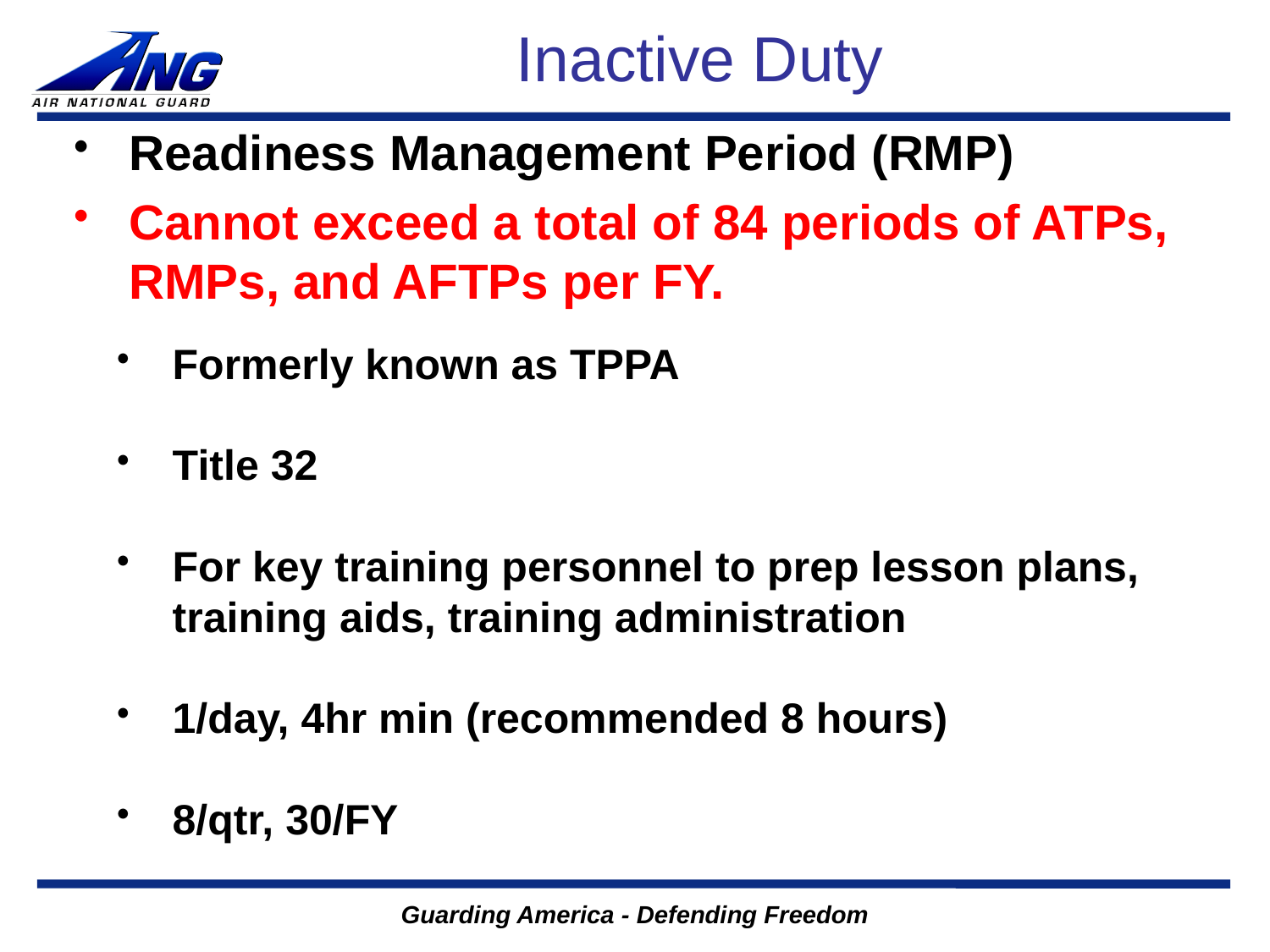

# Inactive Duty
Readiness Management Period (RMP)
Cannot exceed a total of 84 periods of ATPs, RMPs, and AFTPs per FY.

Formerly known as TPPA

Title 32

For key training personnel to prep lesson plans, training aids, training administration

1/day, 4hr min (recommended 8 hours)

8/qtr, 30/FY